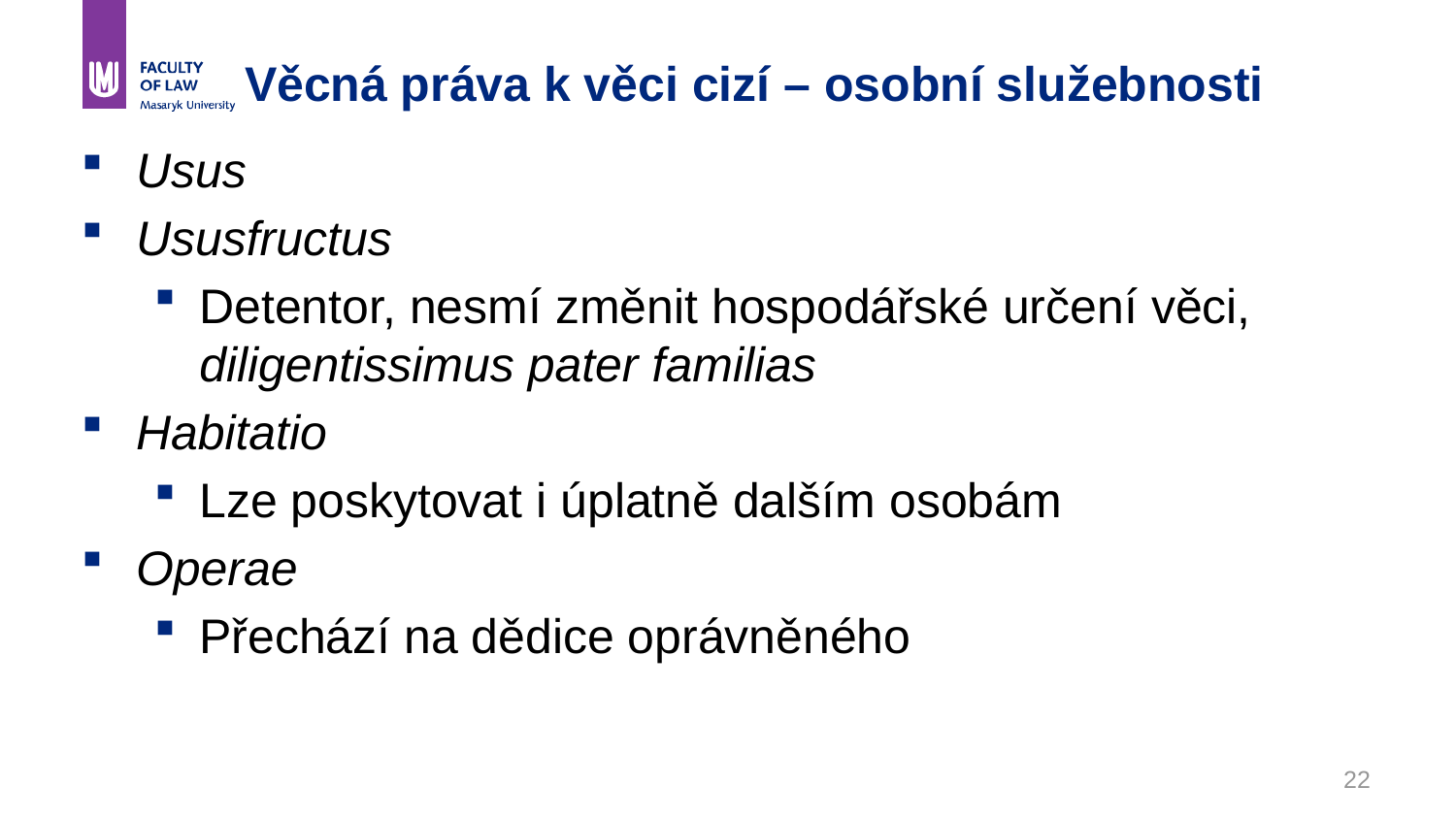

# Věcná práva k věci cizí – osobní služebnosti
Usus
Ususfructus
Detentor, nesmí změnit hospodářské určení věci, diligentissimus pater familias
Habitatio
Lze poskytovat i úplatně dalším osobám
Operae
Přechází na dědice oprávněného

22